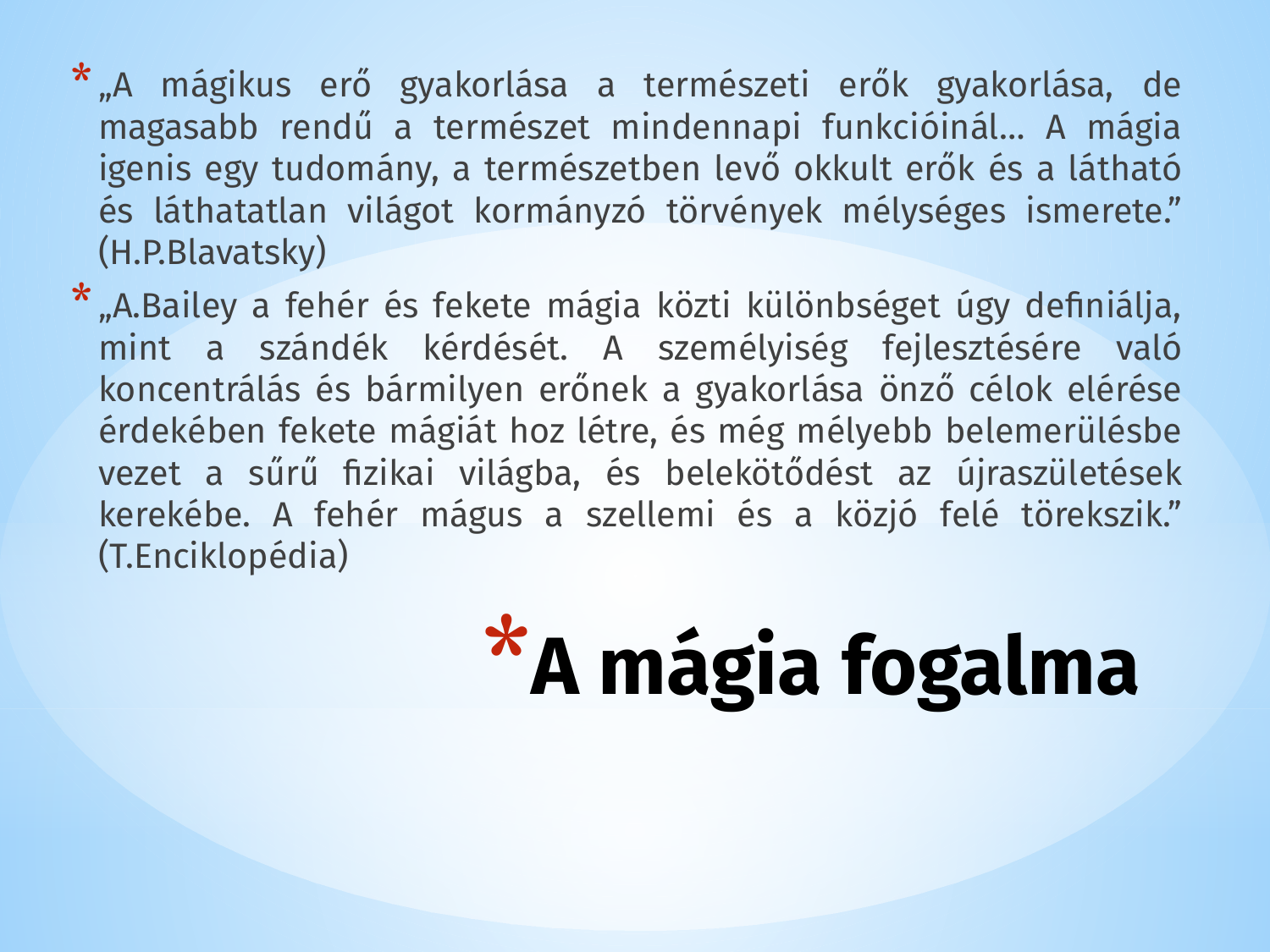

„A mágikus erő gyakorlása a természeti erők gyakorlása, de magasabb rendű a természet mindennapi funkcióinál… A mágia igenis egy tudomány, a természetben levő okkult erők és a látható és láthatatlan világot kormányzó törvények mélységes ismerete.” (H.P.Blavatsky)
„A.Bailey a fehér és fekete mágia közti különbséget úgy definiálja, mint a szándék kérdését. A személyiség fejlesztésére való koncentrálás és bármilyen erőnek a gyakorlása önző célok elérése érdekében fekete mágiát hoz létre, és még mélyebb belemerülésbe vezet a sűrű fizikai világba, és belekötődést az újraszületések kerekébe. A fehér mágus a szellemi és a közjó felé törekszik.” (T.Enciklopédia)
# A mágia fogalma